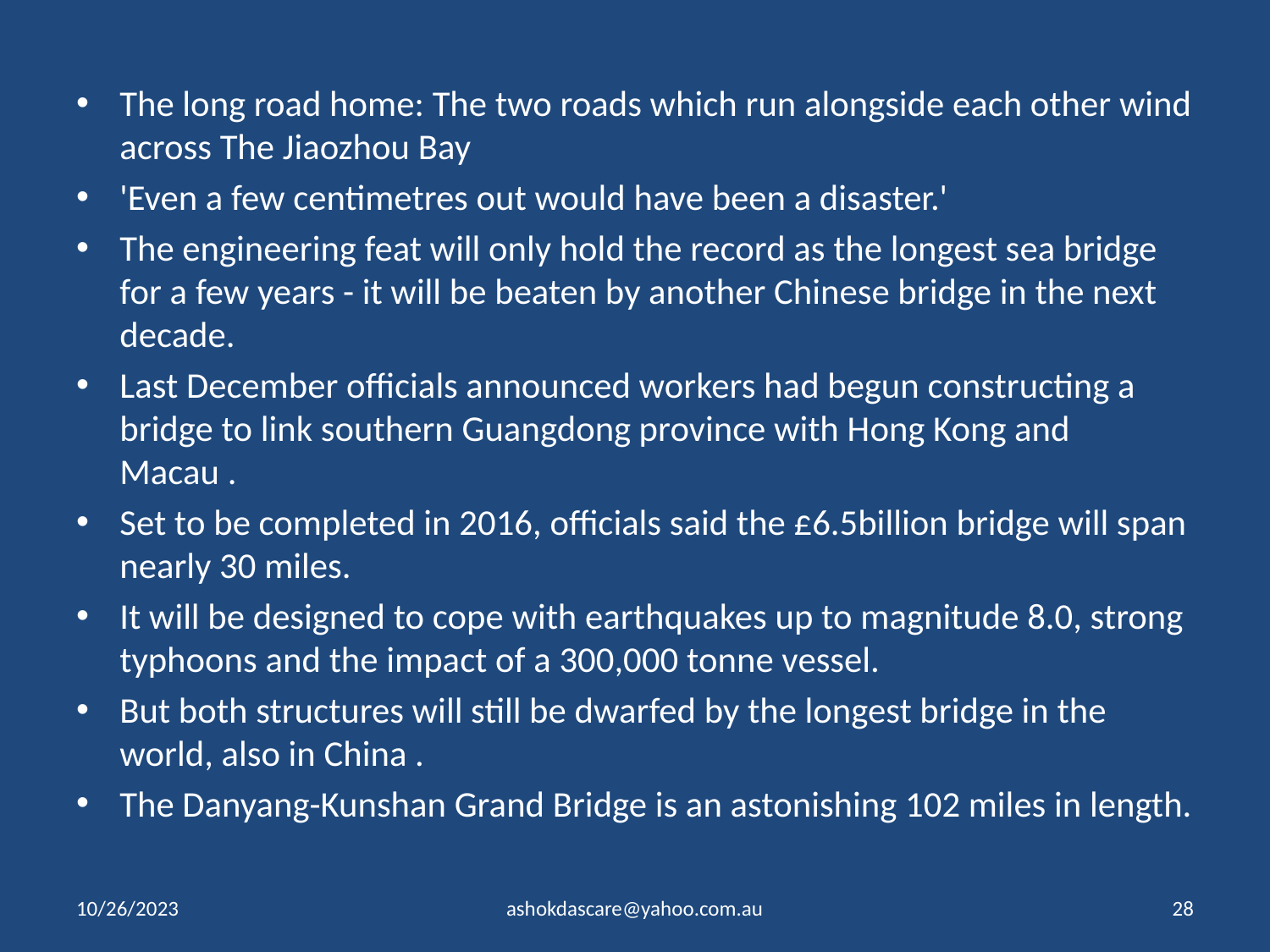

The long road home: The two roads which run alongside each other wind across The Jiaozhou Bay
'Even a few centimetres out would have been a disaster.'
The engineering feat will only hold the record as the longest sea bridge for a few years - it will be beaten by another Chinese bridge in the next decade.
Last December officials announced workers had begun constructing a bridge to link southern Guangdong province with Hong Kong and Macau .
Set to be completed in 2016, officials said the £6.5billion bridge will span nearly 30 miles.
It will be designed to cope with earthquakes up to magnitude 8.0, strong typhoons and the impact of a 300,000 tonne vessel.
But both structures will still be dwarfed by the longest bridge in the world, also in China .
The Danyang-Kunshan Grand Bridge is an astonishing 102 miles in length.
10/26/2023
ashokdascare@yahoo.com.au
28